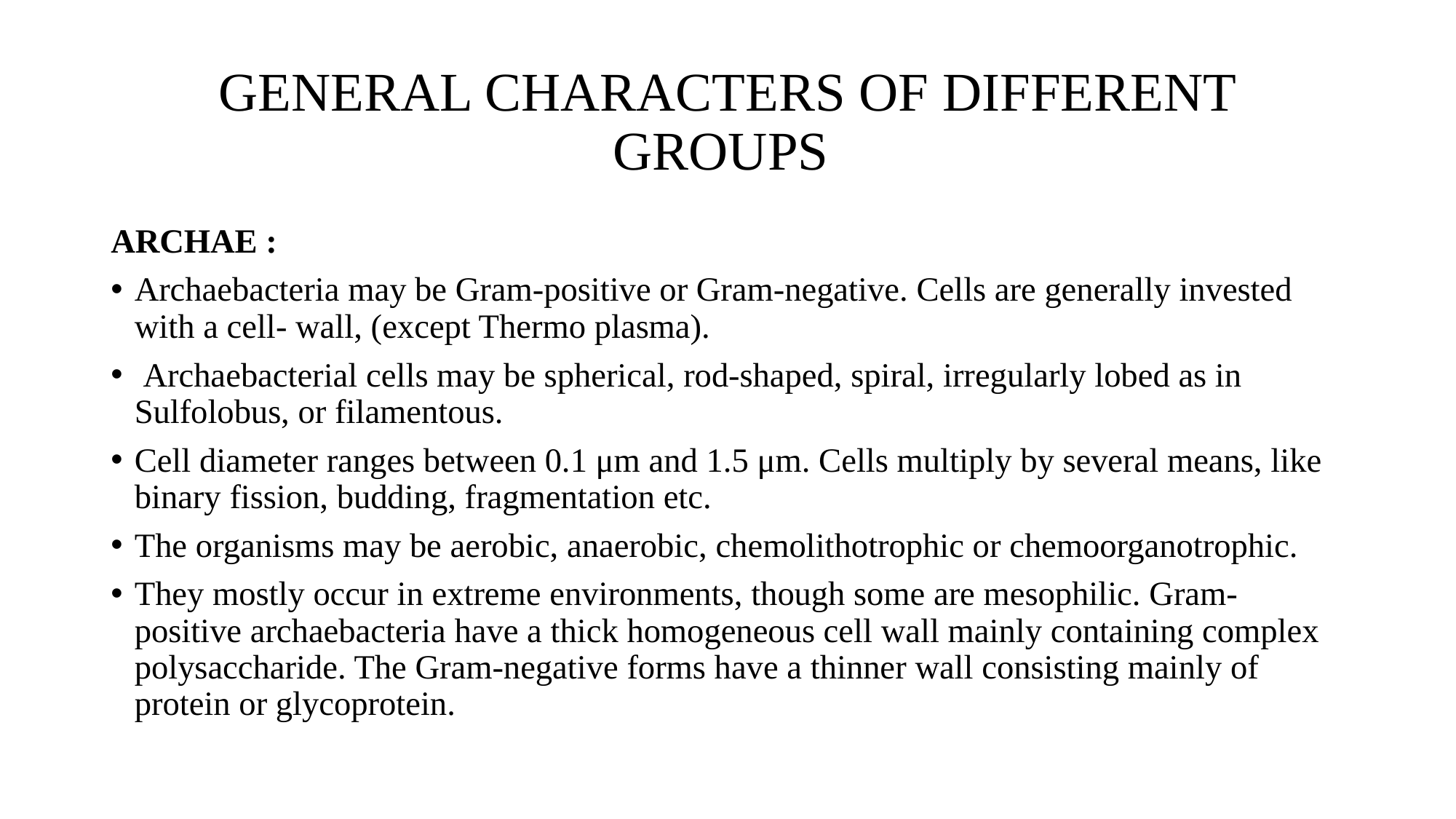

# GENERAL CHARACTERS OF DIFFERENT GROUPS
ARCHAE :
Archaebacteria may be Gram-positive or Gram-negative. Cells are generally invested with a cell- wall, (except Thermo plasma).
 Archaebacterial cells may be spherical, rod-shaped, spiral, irregularly lobed as in Sulfolobus, or filamentous.
Cell diameter ranges between 0.1 μm and 1.5 μm. Cells multiply by several means, like binary fission, budding, fragmentation etc.
The organisms may be aerobic, anaerobic, chemolithotrophic or chemoorganotrophic.
They mostly occur in extreme environments, though some are mesophilic. Gram- positive archaebacteria have a thick homogeneous cell wall mainly containing complex polysaccharide. The Gram-negative forms have a thinner wall consisting mainly of protein or glycoprotein.